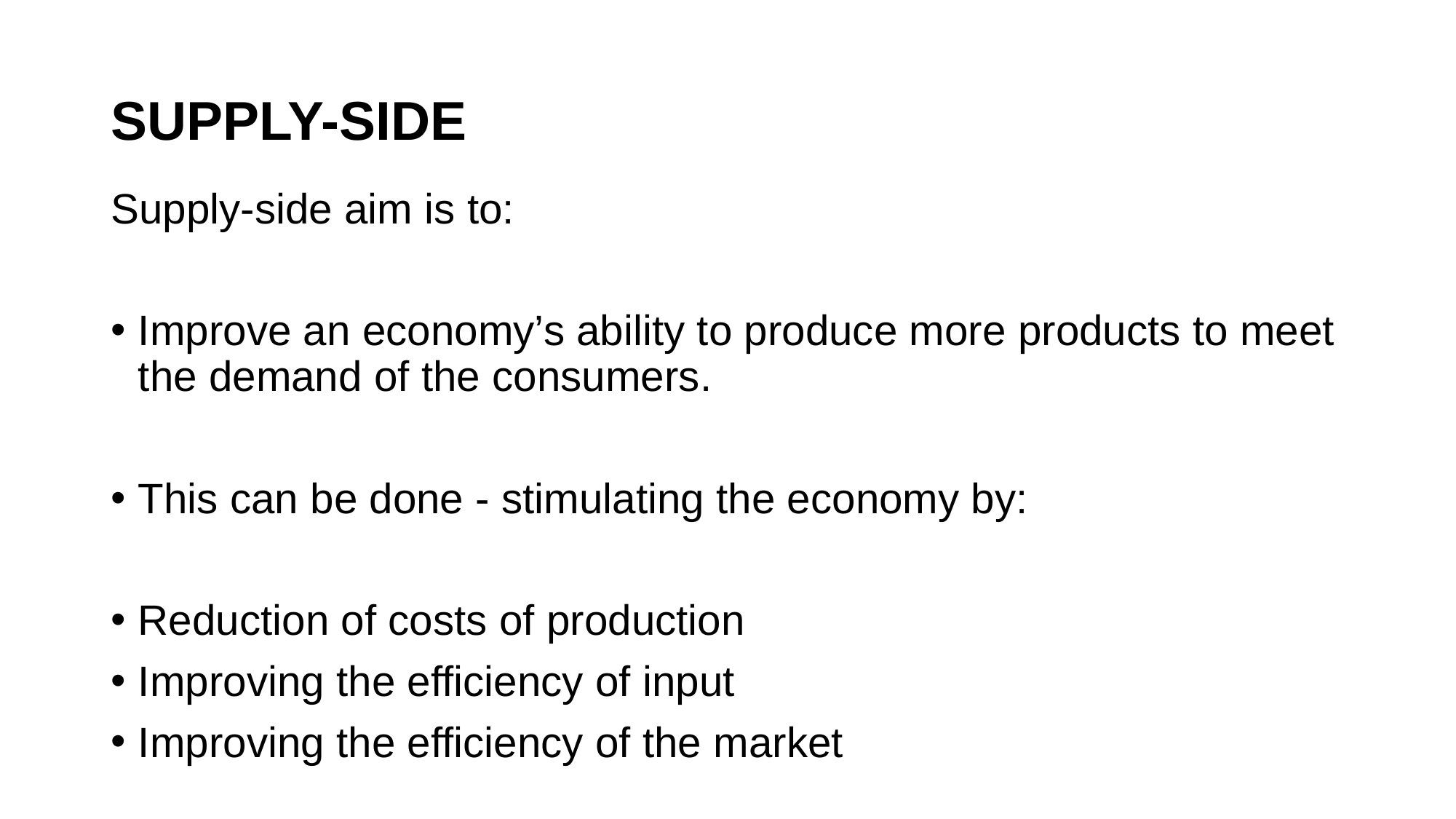

# SUPPLY-SIDE
Supply-side aim is to:

Improve an economy’s ability to produce more products to meet the demand of the consumers.

This can be done - stimulating the economy by:

Reduction of costs of production
Improving the efficiency of input
Improving the efficiency of the market